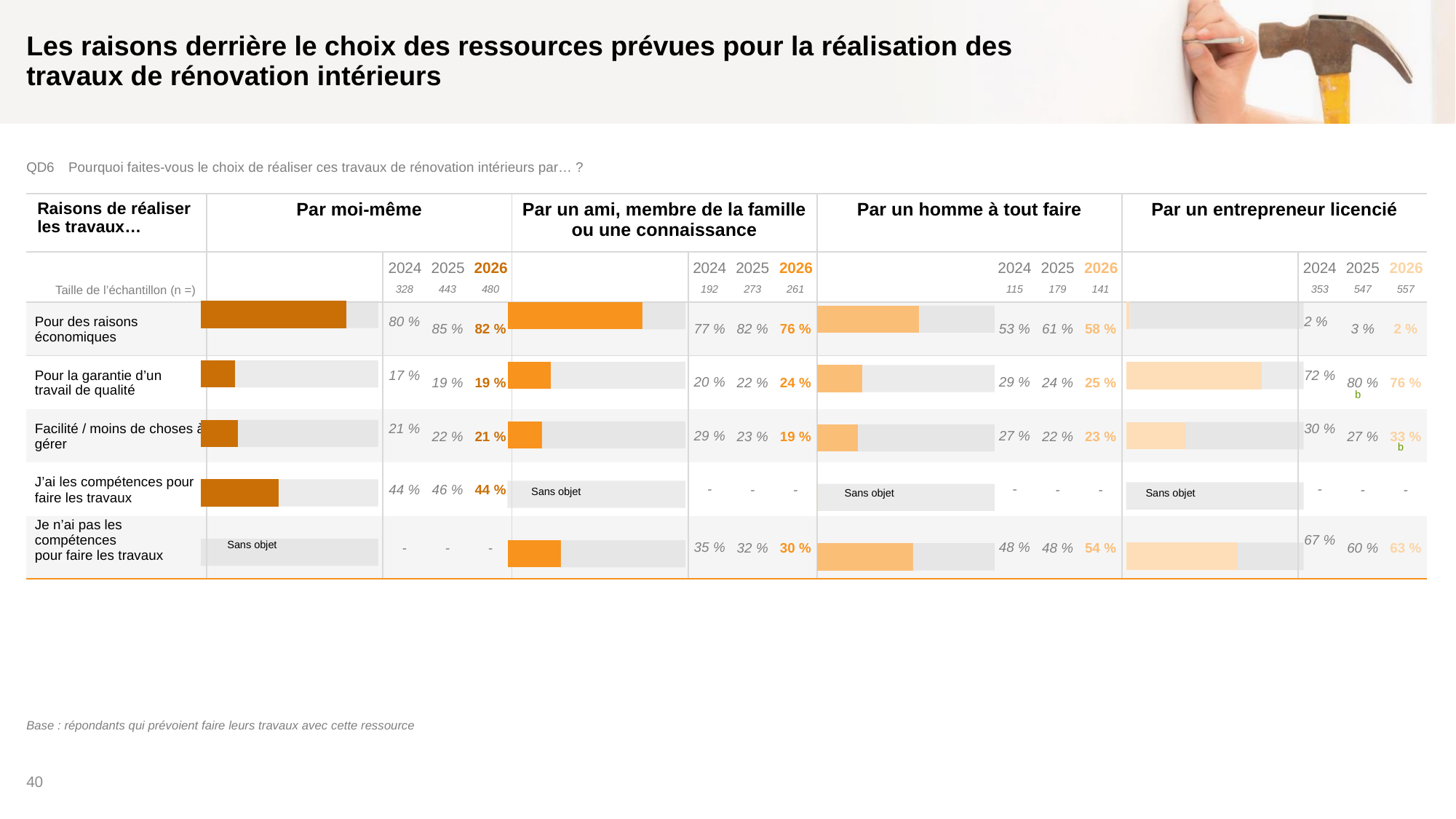

# Les raisons derrière le choix des ressources prévues pour la réalisation des travaux de rénovation intérieurs
QD6	Pourquoi faites-vous le choix de réaliser ces travaux de rénovation intérieurs par… ?
| Raisons de réaliser les travaux… | Par moi-même |  |  |  | Par un ami, membre de la famille ou une connaissance |  |  |  | Par un homme à tout faire |  |  |  | Par un entrepreneur licencié |  |  |  |
| --- | --- | --- | --- | --- | --- | --- | --- | --- | --- | --- | --- | --- | --- | --- | --- | --- |
|  |  | 2024 | 2025 | 2026 |  | 2024 | 2025 | 2026 |  | 2024 | 2025 | 2026 |  | 2024 | 2025 | 2026 |
| Taille de l’échantillon (n =) |  | 328 | 443 | 480 |  | 192 | 273 | 261 |  | 115 | 179 | 141 |  | 353 | 547 | 557 |
| Pour des raisons économiques |  | 80 % | 85 % | 82 % |  | 77 % | 82 % | 76 % |  | 53 % | 61 % | 58 % |  | 2 % | 3 % | 2 % |
| Pour la garantie d’un travail de qualité |  | 17 % | 19 % | 19 % |  | 20 % | 22 % | 24 % |  | 29 % | 24 % | 25 % |  | 72 % | 80 % | 76 % |
| Facilité / moins de choses à gérer |  | 21 % | 22 % | 21 % |  | 29 % | 23 % | 19 % |  | 27 % | 22 % | 23 % |  | 30 % | 27 % | 33 % |
| J’ai les compétences pour faire les travaux |  | 44 % | 46 % | 44 % |  | - | - | - |  | - | - | - |  | - | - | - |
| Je n’ai pas les compétences pour faire les travaux |  | - | - | - |  | 35 % | 32 % | 30 % |  | 48 % | 48 % | 54 % |  | 67 % | 60 % | 63 % |

### Chart

| Category | Série 1 | Série 2 |
|---|---|---|
| Sous-total: Maison | 82.04 | 17.959999999999994 |
| Maison individuelle (maison détachée, maison mobile, autre) | 19.33 | 80.67 |
| Maison jumelée (semi-détaché) | 20.86 | 79.14 |
| Sous-total: Immeuble à revenus | 44.0 | 56.0 |
| Multiplex (2 à 5 logements) | None | 100.0 |

### Chart

| Category | Série 1 | Série 2 |
|---|---|---|
|  | 75.74 | 24.260000000000005 |
|  | 24.2 | 75.8 |
|  | 19.11 | 80.89 |
|  | 0.0 | 100.0 |
|  | 29.87 | 70.13 |
|  | None | None |

### Chart

| Category | Série 1 | Série 2 |
|---|---|---|
| Sous-total: Maison | 2.28 | 97.72 |
| Maison individuelle (maison détachée, maison mobile, autre) | 76.41 | 23.590000000000003 |
| Maison jumelée (semi-détaché) | 33.2 | 66.8 |
| Sous-total: Immeuble à revenus | 0.0 | 100.0 |
| Multiplex (2 à 5 logements) | 62.71 | 37.29 |

### Chart

| Category | Série 1 | Série 2 |
|---|---|---|
| Sous-total: Maison | 57.59 | 42.41 |
| Maison individuelle (maison détachée, maison mobile, autre) | 25.34 | 74.66 |
| Maison jumelée (semi-détaché) | 23.07 | 76.93 |
| Sous-total: Immeuble à revenus | 0.0 | 100.0 |
| Multiplex (2 à 5 logements) | 54.0 | 46.0 |
q
q
Sans objet
Sans objet
Sans objet
Sans objet
Base : répondants qui prévoient faire leurs travaux avec cette ressource
40